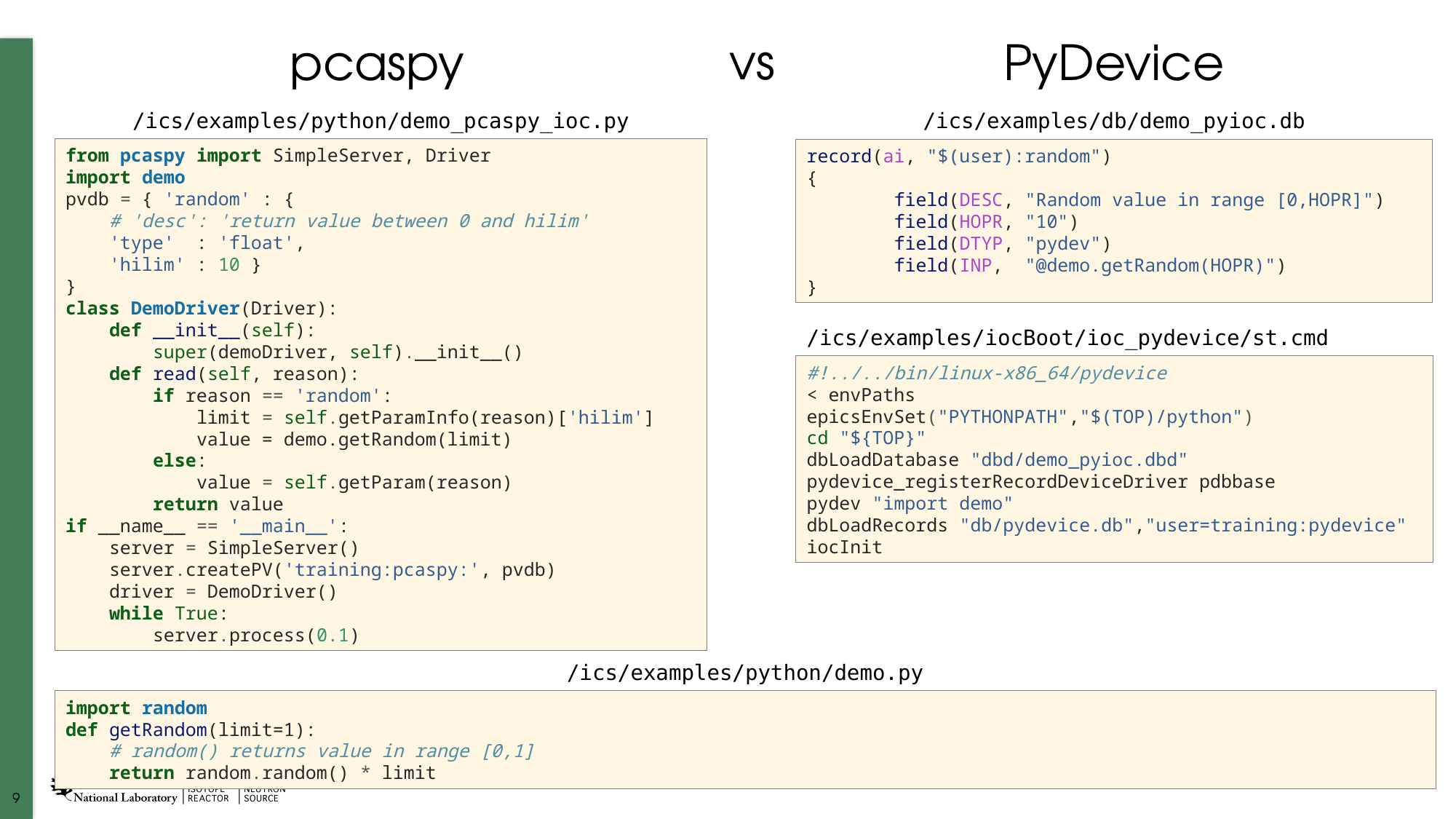

vs
# pcaspy
PyDevice
/ics/examples/python/demo_pcaspy_ioc.py
from pcaspy import SimpleServer, Driver
import demo
pvdb = { 'random' : {
    # 'desc': 'return value between 0 and hilim'
    'type'  : 'float',
    'hilim' : 10 }
}
class DemoDriver(Driver):
    def __init__(self):
        super(demoDriver, self).__init__()
    def read(self, reason):
        if reason == 'random':
            limit = self.getParamInfo(reason)['hilim']
            value = demo.getRandom(limit)
        else:
            value = self.getParam(reason)
        return value
if __name__ == '__main__':
    server = SimpleServer()
    server.createPV('training:pcaspy:', pvdb)
    driver = DemoDriver()
    while True:
        server.process(0.1)
/ics/examples/db/demo_pyioc.db
record(ai, "$(user):random")
{
        field(DESC, "Random value in range [0,HOPR]")
        field(HOPR, "10")
        field(DTYP, "pydev")
        field(INP,  "@demo.getRandom(HOPR)")
}
/ics/examples/iocBoot/ioc_pydevice/st.cmd
#!../../bin/linux-x86_64/pydevice
< envPaths
epicsEnvSet("PYTHONPATH","$(TOP)/python")
cd "${TOP}"
dbLoadDatabase "dbd/demo_pyioc.dbd"
pydevice_registerRecordDeviceDriver pdbbase
pydev "import demo"
dbLoadRecords "db/pydevice.db","user=training:pydevice"
iocInit
/ics/examples/python/demo.py
import random
def getRandom(limit=1):
    # random() returns value in range [0,1]
    return random.random() * limit